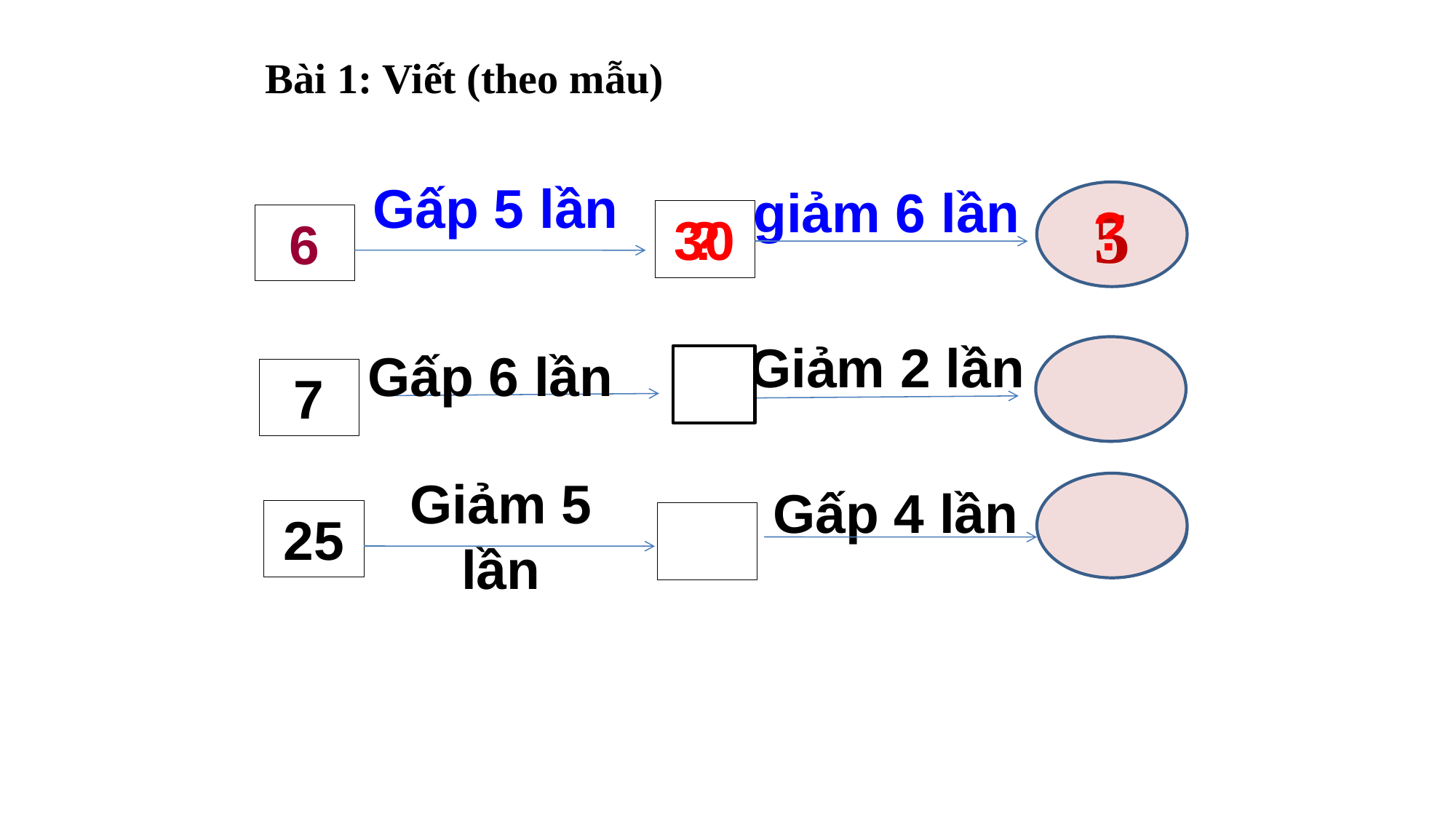

Bài 1: Viết (theo mẫu)
Gấp 5 lần
giảm 6 lần
5

?

30
?
6
Giảm 2 lần
Gấp 6 lần

7

Giảm 5 lần
Gấp 4 lần

25